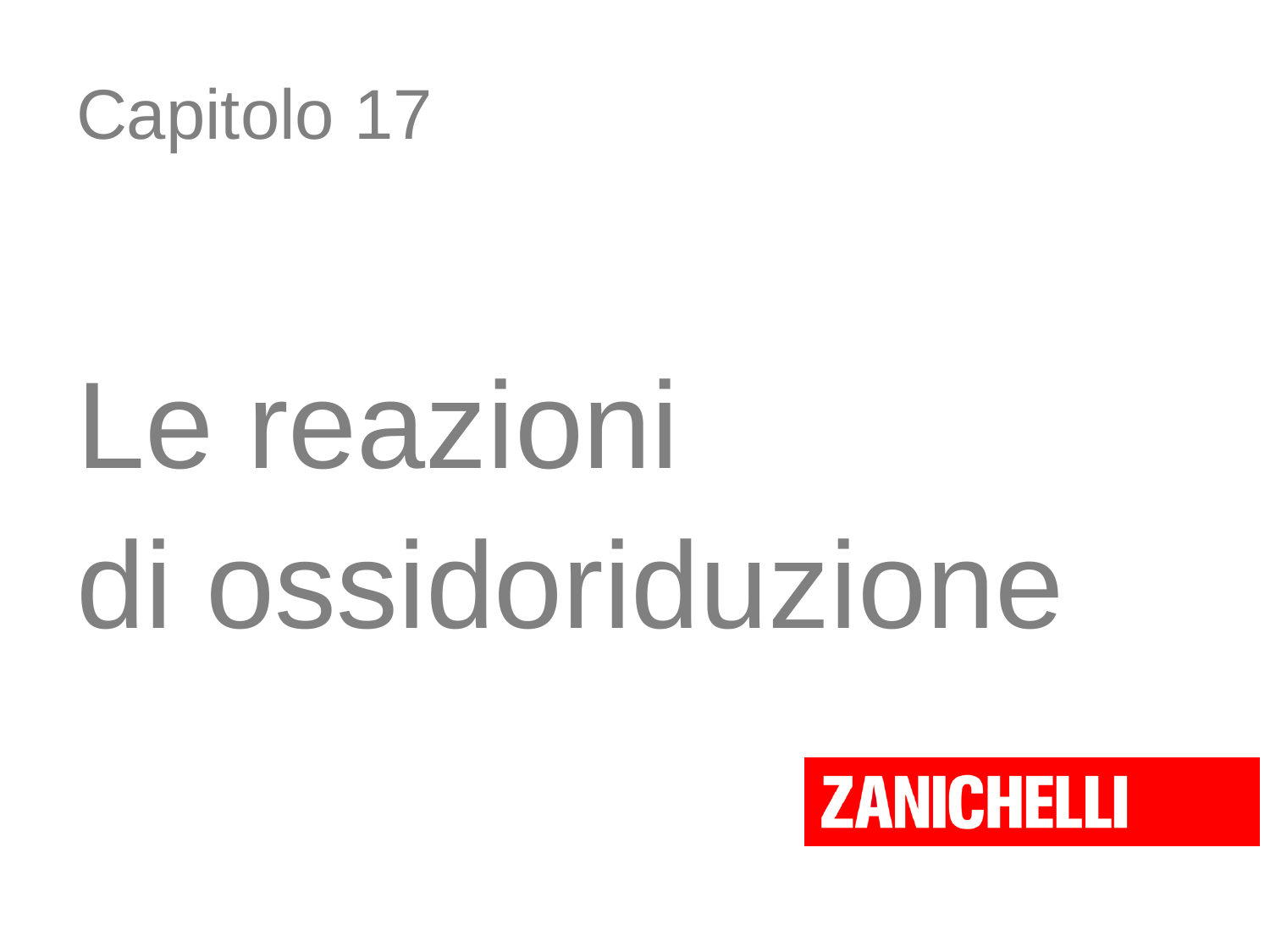

# Capitolo 17
Le reazioni
di ossidoriduzione